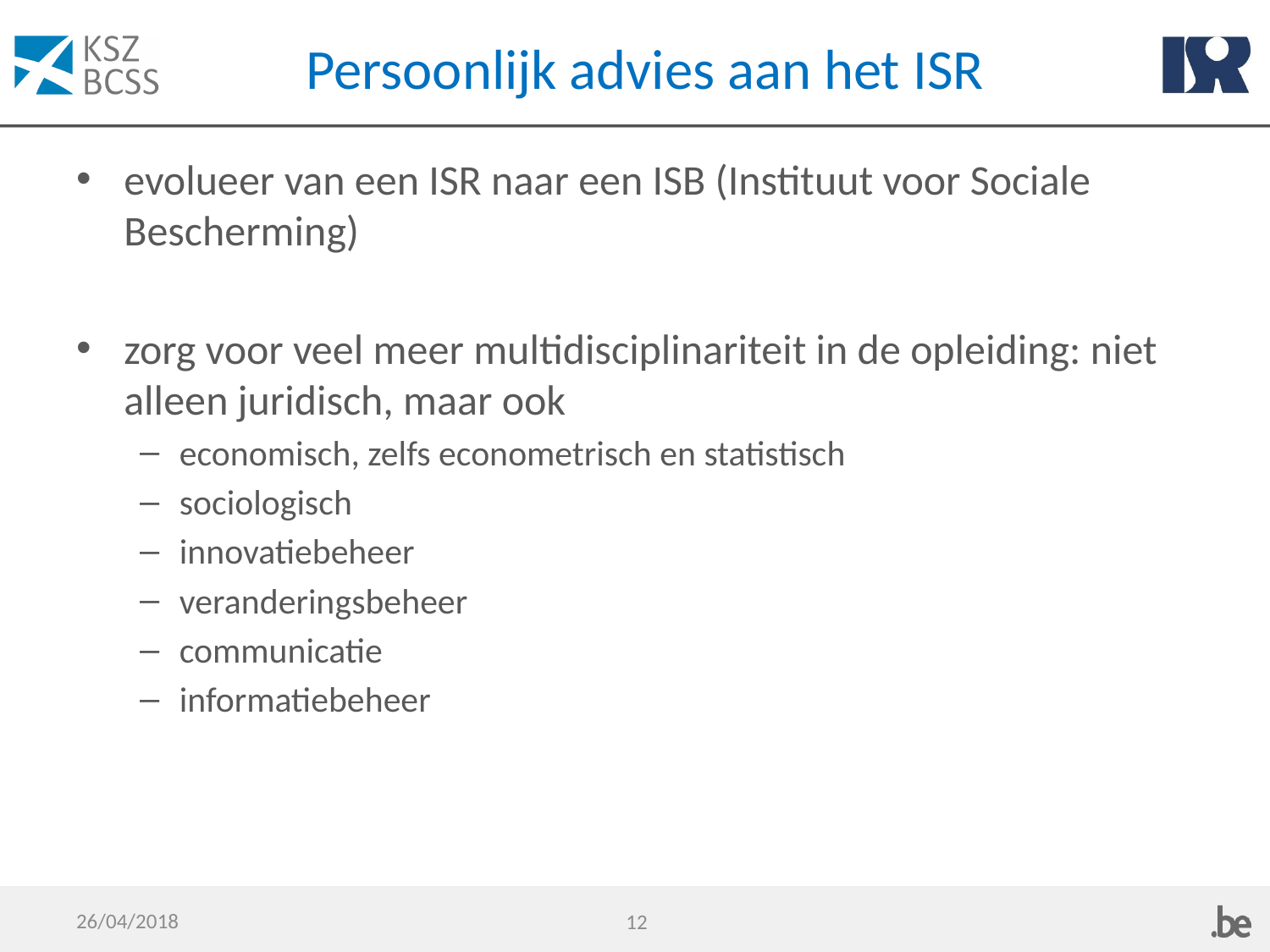

# Persoonlijk advies aan het ISR
evolueer van een ISR naar een ISB (Instituut voor Sociale Bescherming)

zorg voor veel meer multidisciplinariteit in de opleiding: niet alleen juridisch, maar ook
economisch, zelfs econometrisch en statistisch
sociologisch
innovatiebeheer
veranderingsbeheer
communicatie
informatiebeheer

26/04/2018
12